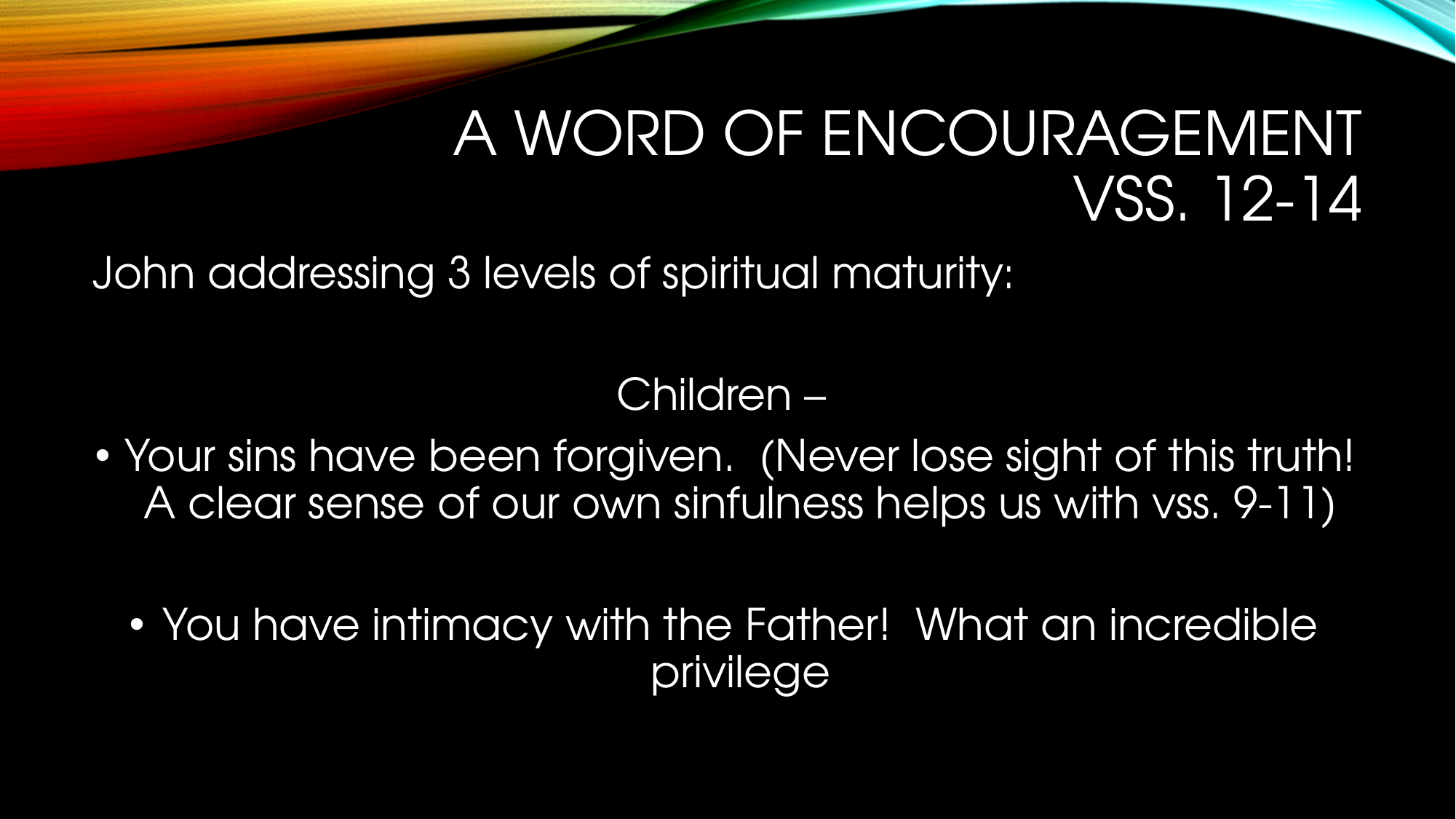

# A Word of Encouragement Vss. 12-14
John addressing 3 levels of spiritual maturity:

Children –
Your sins have been forgiven.  (Never lose sight of this truth!  A clear sense of our own sinfulness helps us with vss. 9-11)

You have intimacy with the Father!  What an incredible privilege